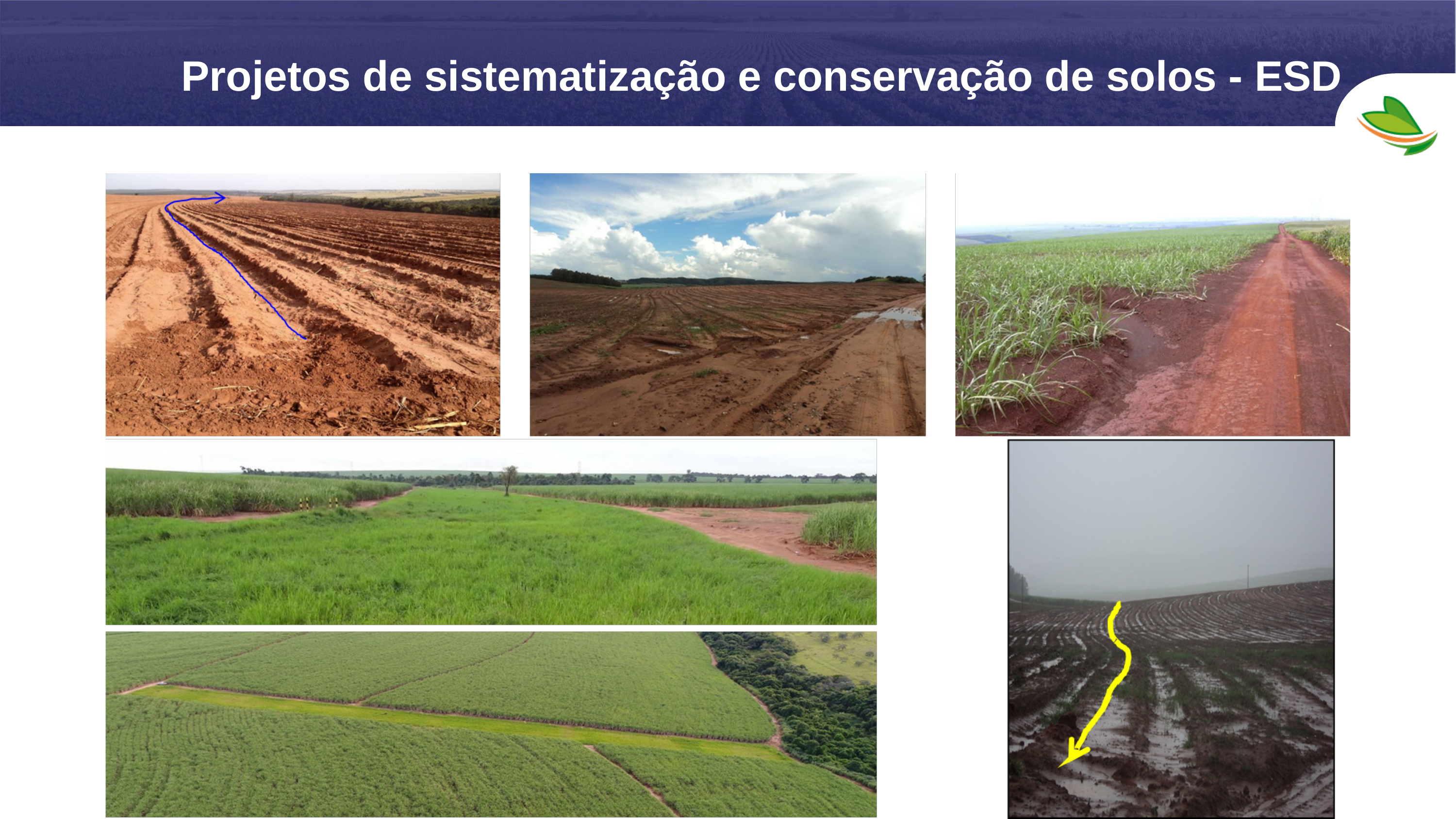

Projetos de sistematização e conservação de solos - ESD